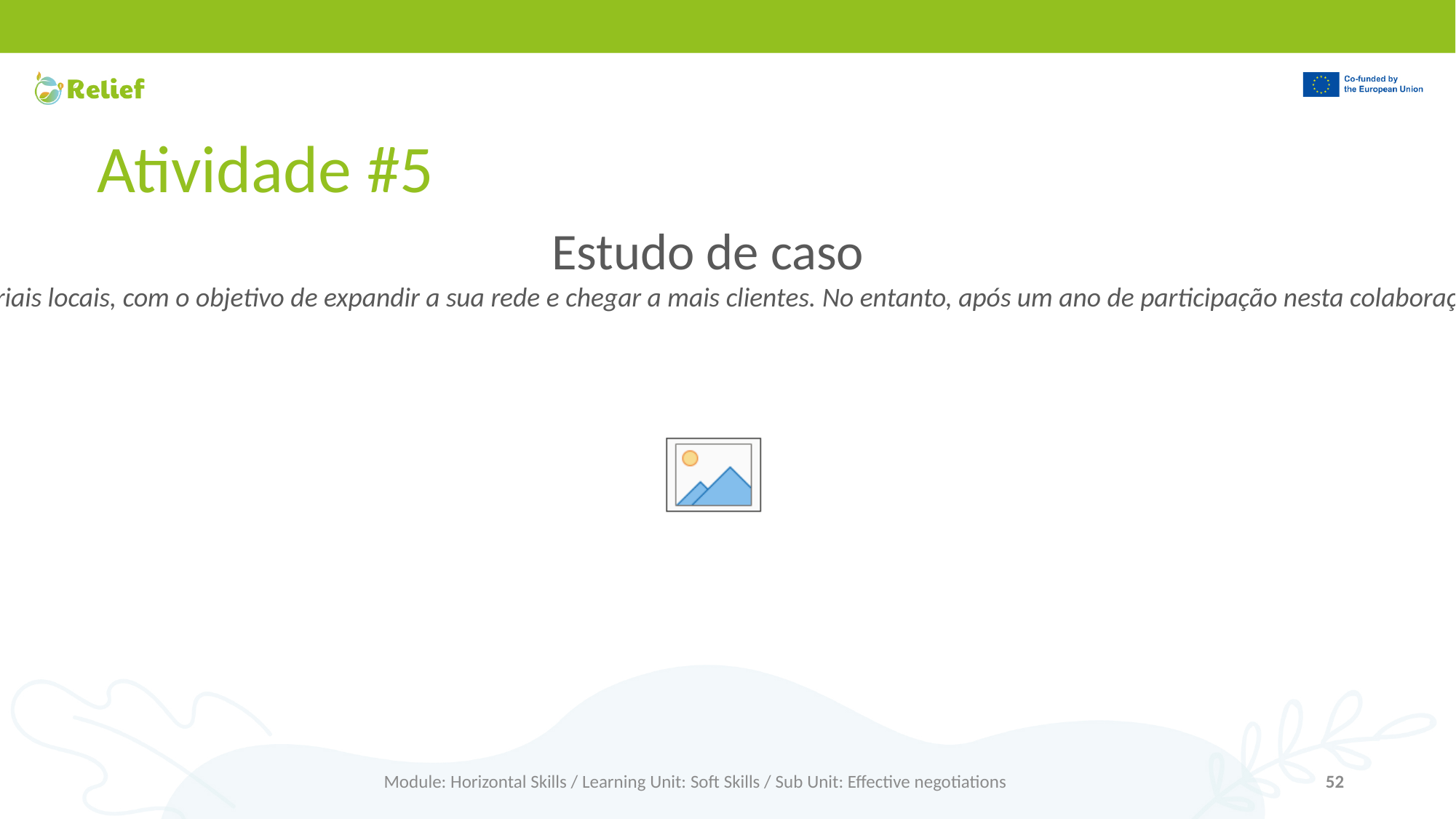

# Atividade #5
Estudo de caso
Está a gerir uma empresa agrícola com dois dos seus melhores amigos. Os três têm uma formação académica muito boa em estudos relevantes no domínio da agricultura, gestão e marketing, que são complementares entre si e obrigatórios para gerir com êxito uma empresa deste tipo. A vossa empresa está interessada em participar num esquema de colaboração com outras empresas agroindustriais locais, com o objetivo de expandir a sua rede e chegar a mais clientes. No entanto, após um ano de participação nesta colaboração, nada parece ter mudado, não só para a sua empresa, mas também para o resto da rede. Os seus parceiros, com base na sua experiência, tentam convencê-lo a aceitar que os tribunais resolvam a situação como única solução, porque os restantes parceiros do esquema de colaboração o fizeram e porque acreditam firmemente que é assim que as coisas funcionam em situações semelhantes.
-	 Perceber que tipo de erros os seus parceiros cometeram que o impedem de tomar a melhor decisão?

Module: Horizontal Skills / Learning Unit: Soft Skills / Sub Unit: Effective negotiations
52